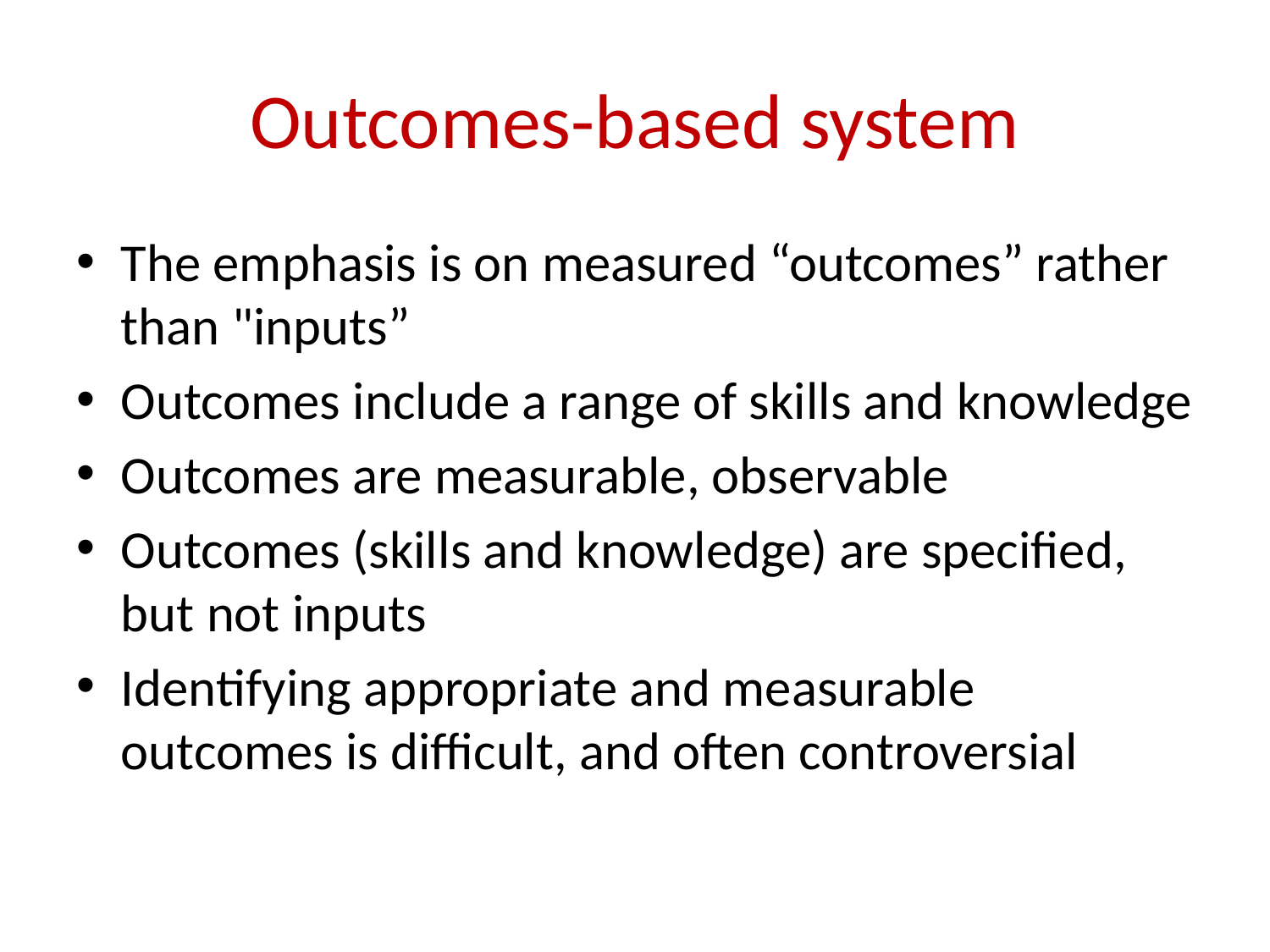

# Outcomes-based system
The emphasis is on measured “outcomes” rather than "inputs”
Outcomes include a range of skills and knowledge
Outcomes are measurable, observable
Outcomes (skills and knowledge) are specified, but not inputs
Identifying appropriate and measurable outcomes is difficult, and often controversial